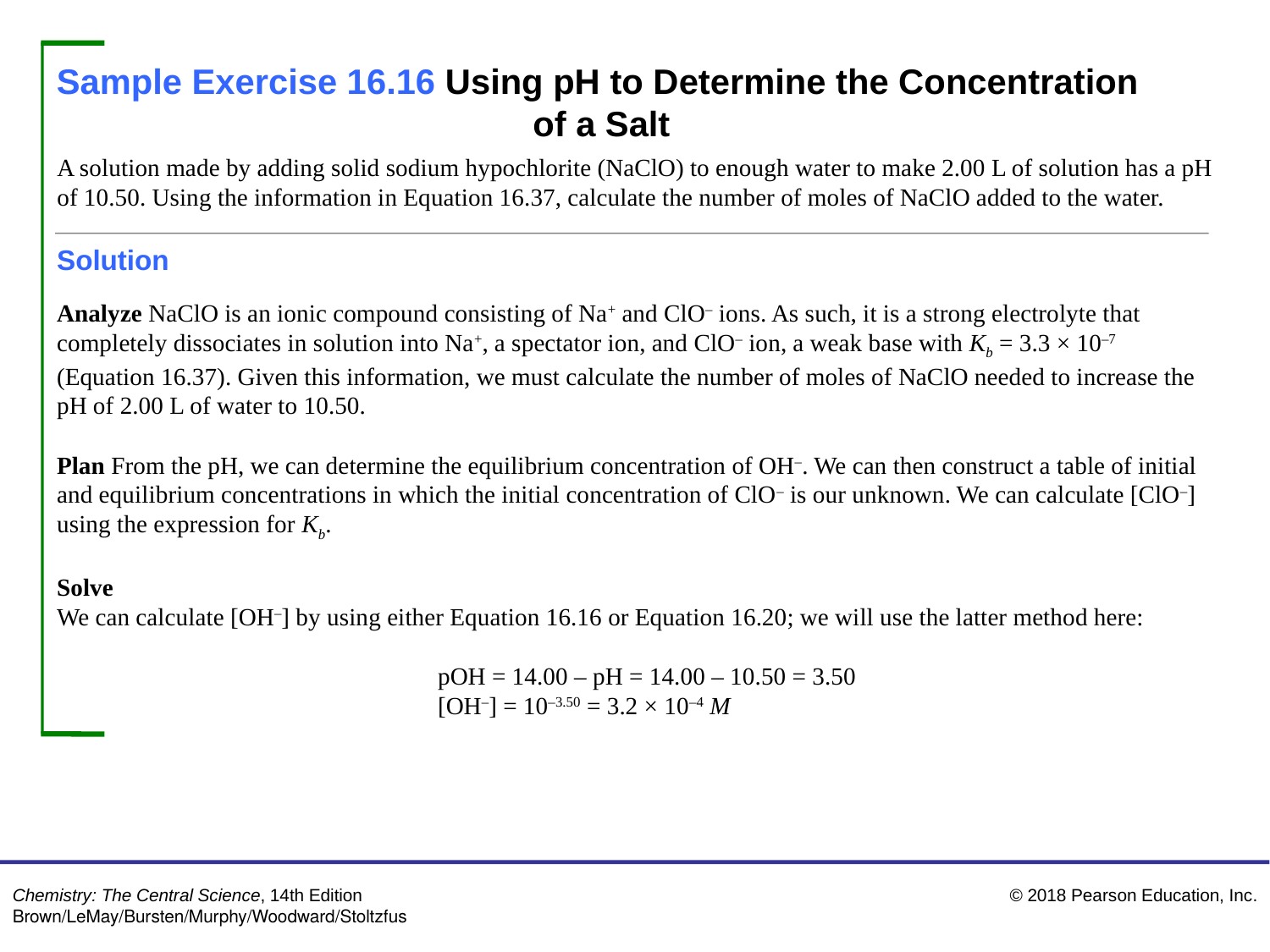

Sample Exercise 16.16 Using pH to Determine the Concentration 	of a Salt
A solution made by adding solid sodium hypochlorite (NaClO) to enough water to make 2.00 L of solution has a pH of 10.50. Using the information in Equation 16.37, calculate the number of moles of NaClO added to the water.

Solution

Analyze NaClO is an ionic compound consisting of Na+ and ClO– ions. As such, it is a strong electrolyte that completely dissociates in solution into Na+, a spectator ion, and ClO– ion, a weak base with Kb = 3.3 × 10–7 (Equation 16.37). Given this information, we must calculate the number of moles of NaClO needed to increase the pH of 2.00 L of water to 10.50.

Plan From the pH, we can determine the equilibrium concentration of OH–. We can then construct a table of initial and equilibrium concentrations in which the initial concentration of ClO– is our unknown. We can calculate [ClO–] using the expression for Kb.

Solve
We can calculate [OH–] by using either Equation 16.16 or Equation 16.20; we will use the latter method here:

pOH = 14.00 – pH = 14.00 – 10.50 = 3.50
[OH–] = 10–3.50 = 3.2 × 10–4 M